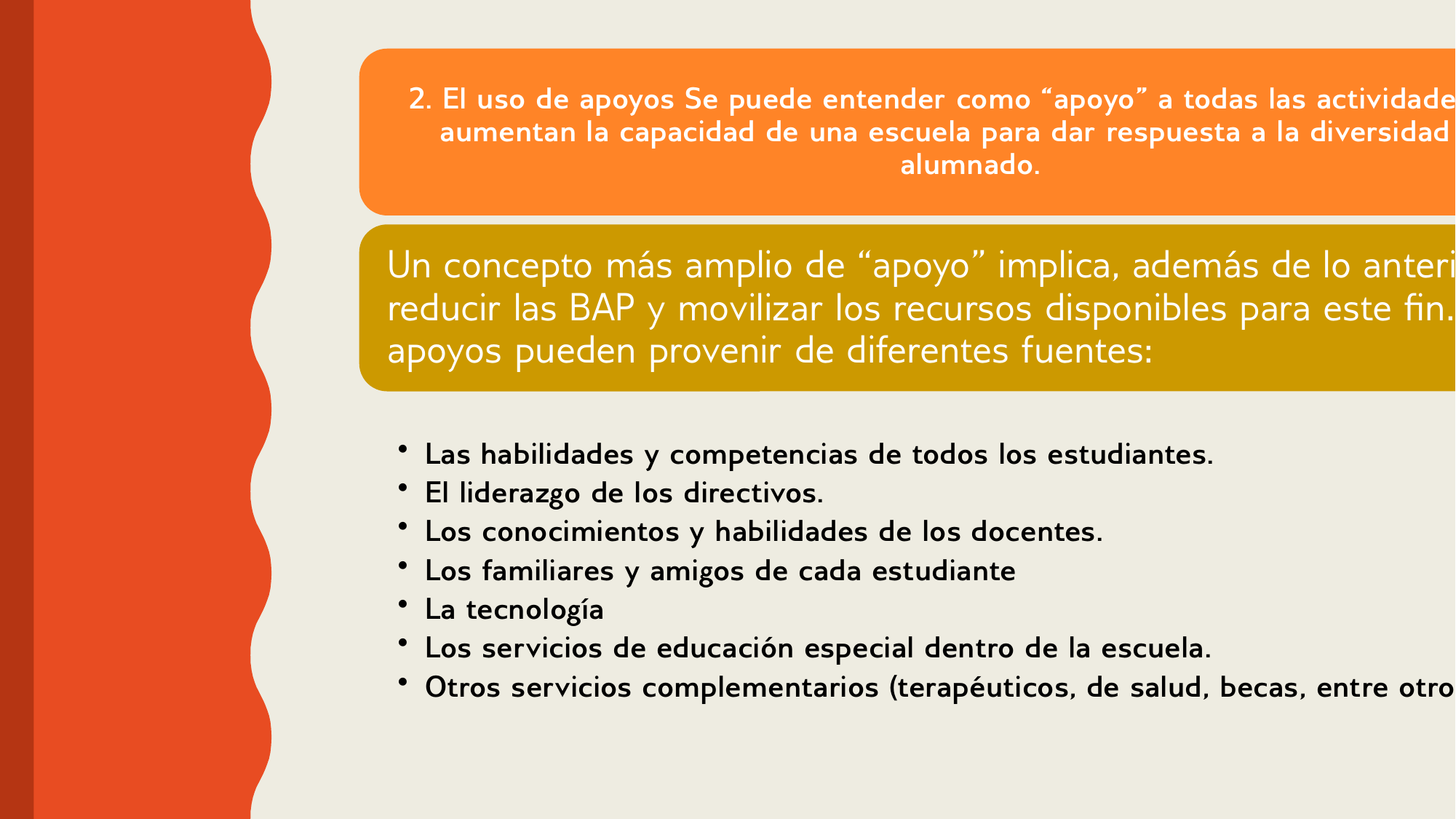

2. El uso de apoyos Se puede entender como “apoyo” a todas las actividades que aumentan la capacidad de una escuela para dar respuesta a la diversidad del alumnado.
Un concepto más amplio de “apoyo” implica, además de lo anterior, reducir las BAP y movilizar los recursos disponibles para este fin. Los apoyos pueden provenir de diferentes fuentes:

Las habilidades y competencias de todos los estudiantes.
El liderazgo de los directivos.
Los conocimientos y habilidades de los docentes.
Los familiares y amigos de cada estudiante
La tecnología
Los servicios de educación especial dentro de la escuela.
Otros servicios complementarios (terapéuticos, de salud, becas, entre otros).